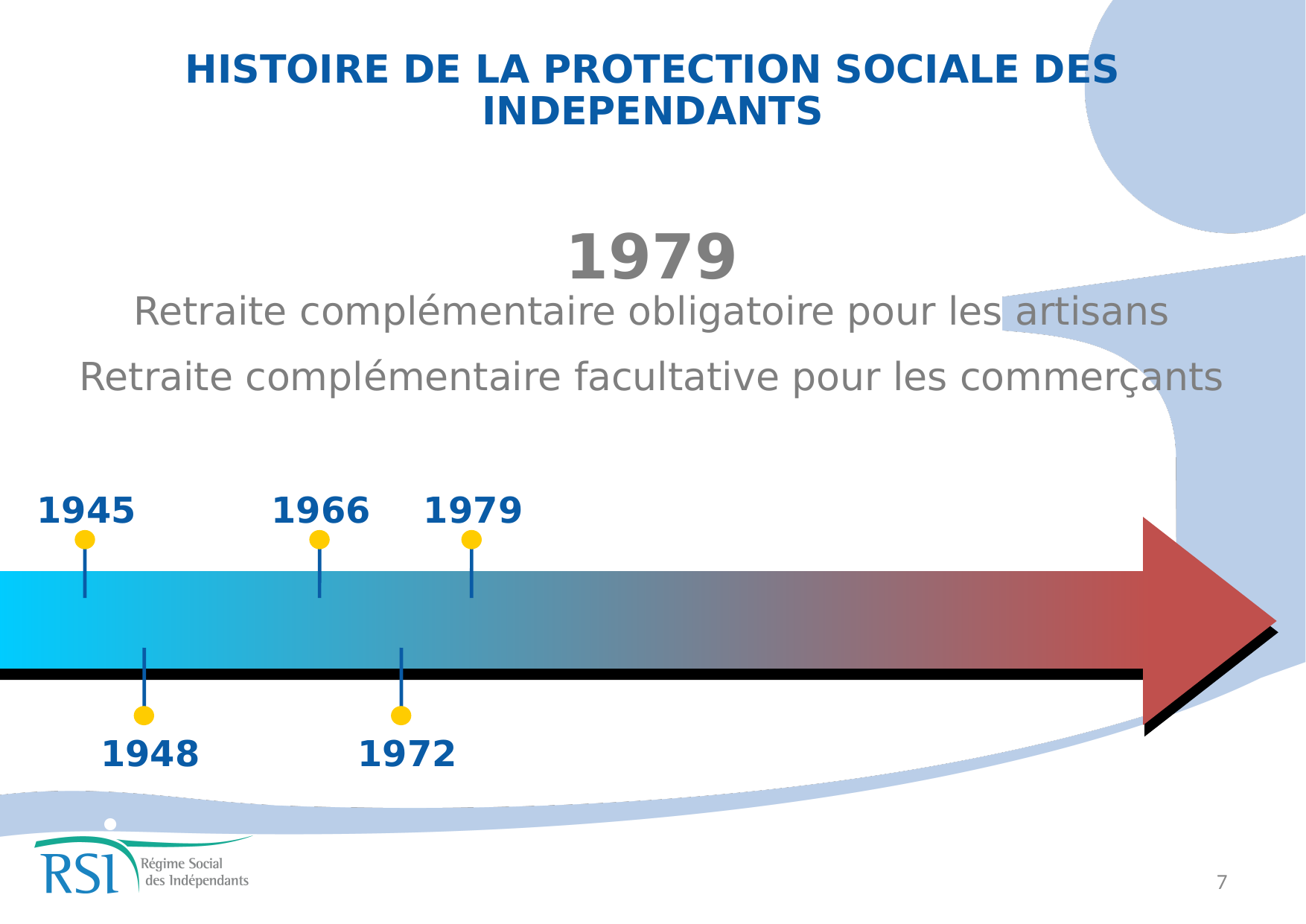

HISTOIRE DE LA PROTECTION SOCIALE DES INDEPENDANTS
1979
Retraite complémentaire obligatoire pour les artisans

Retraite complémentaire facultative pour les commerçants
1945

1966

1979

1948

1972
7